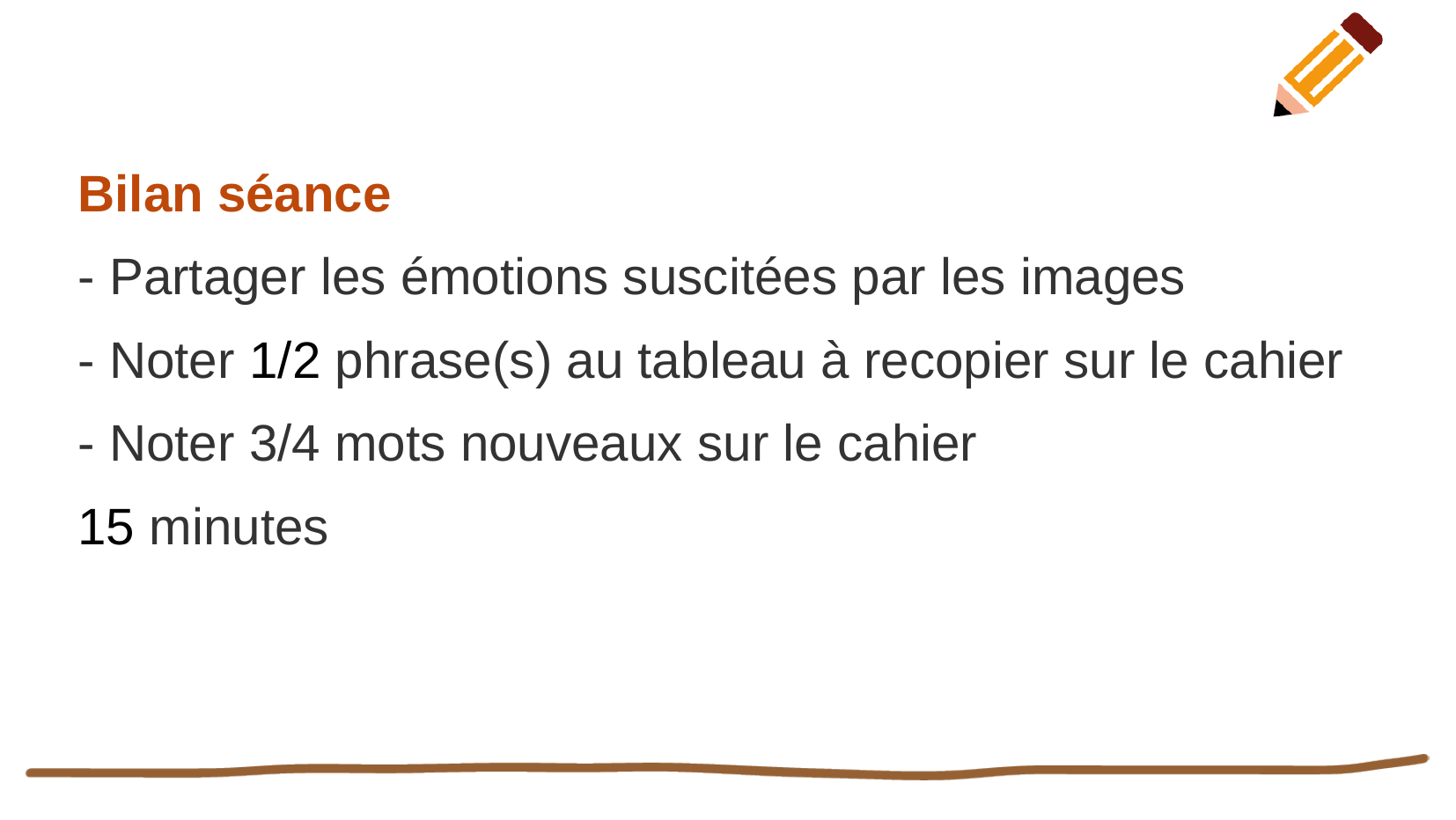

Bilan séance
- Partager les émotions suscitées par les images
- Noter 1/2 phrase(s) au tableau à recopier sur le cahier
- Noter 3/4 mots nouveaux sur le cahier
15 minutes